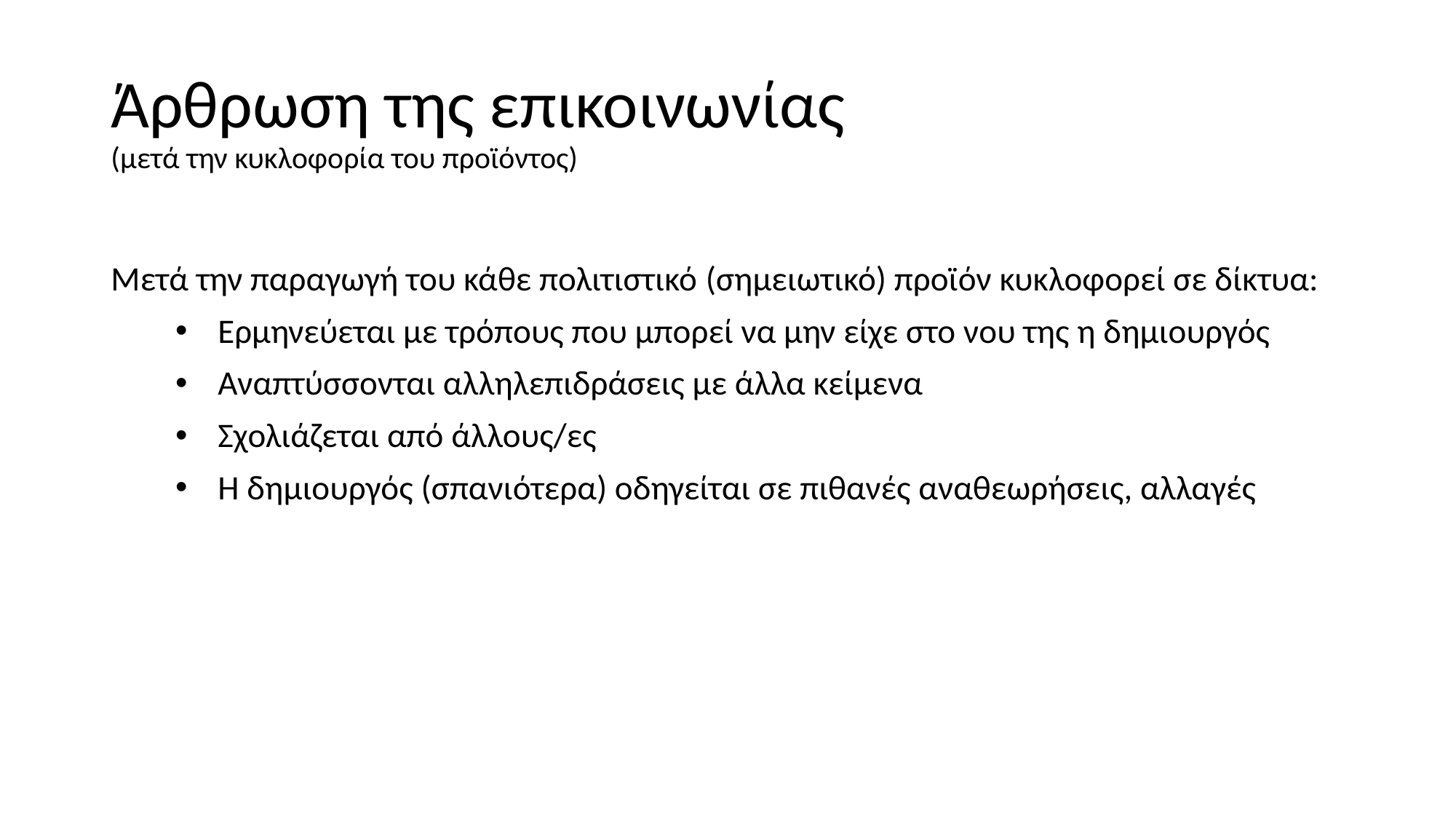

# Άρθρωση της επικοινωνίας (μετά την κυκλοφορία του προϊόντος)
Μετά την παραγωγή του κάθε πολιτιστικό (σημειωτικό) προϊόν κυκλοφορεί σε δίκτυα:
Ερμηνεύεται με τρόπους που μπορεί να μην είχε στο νου της η δημιουργός
Αναπτύσσονται αλληλεπιδράσεις με άλλα κείμενα
Σχολιάζεται από άλλους/ες
Η δημιουργός (σπανιότερα) οδηγείται σε πιθανές αναθεωρήσεις, αλλαγές